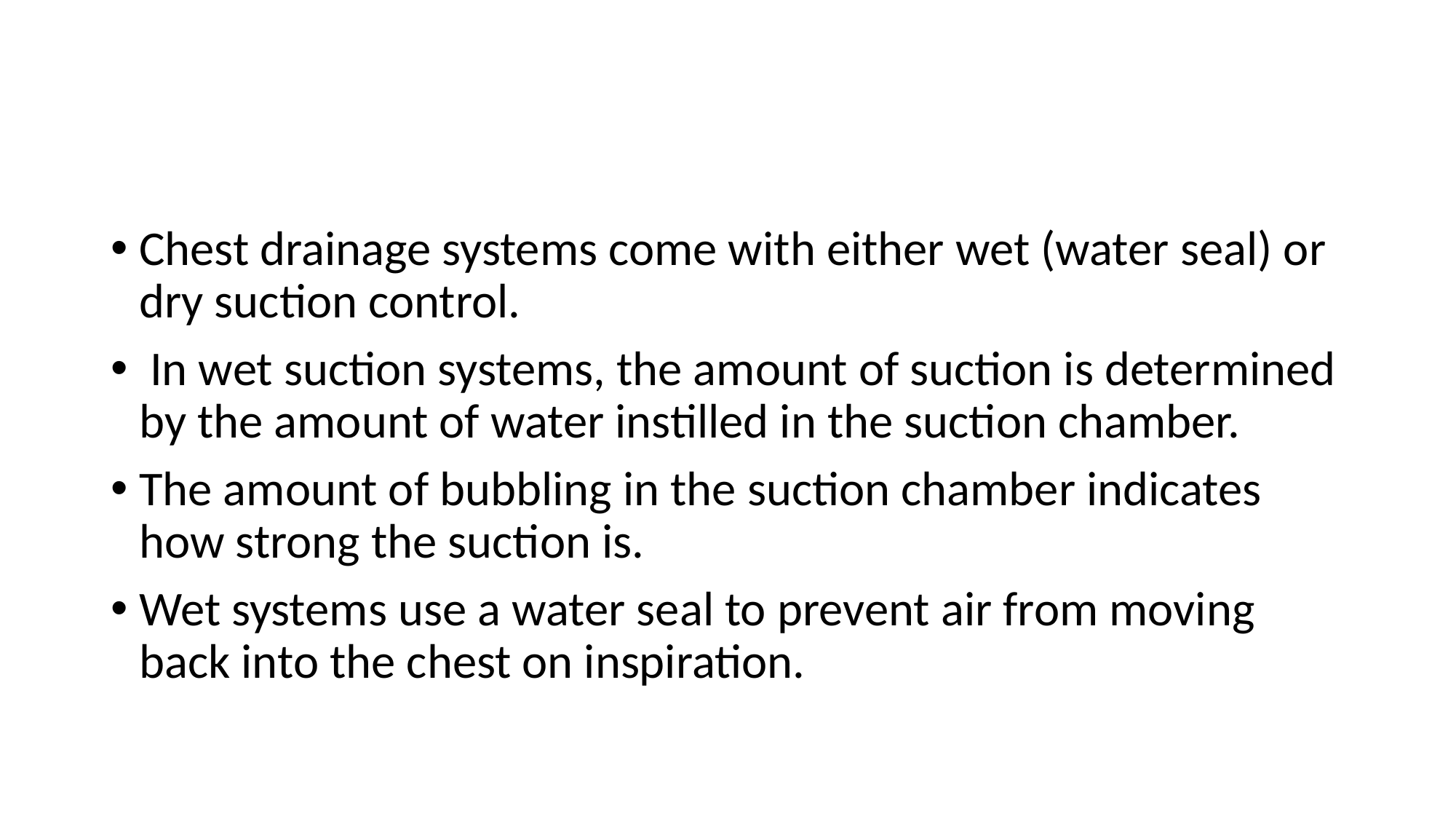

#
Chest drainage systems come with either wet (water seal) or dry suction control.
 In wet suction systems, the amount of suction is determined by the amount of water instilled in the suction chamber.
The amount of bubbling in the suction chamber indicates how strong the suction is.
Wet systems use a water seal to prevent air from moving back into the chest on inspiration.